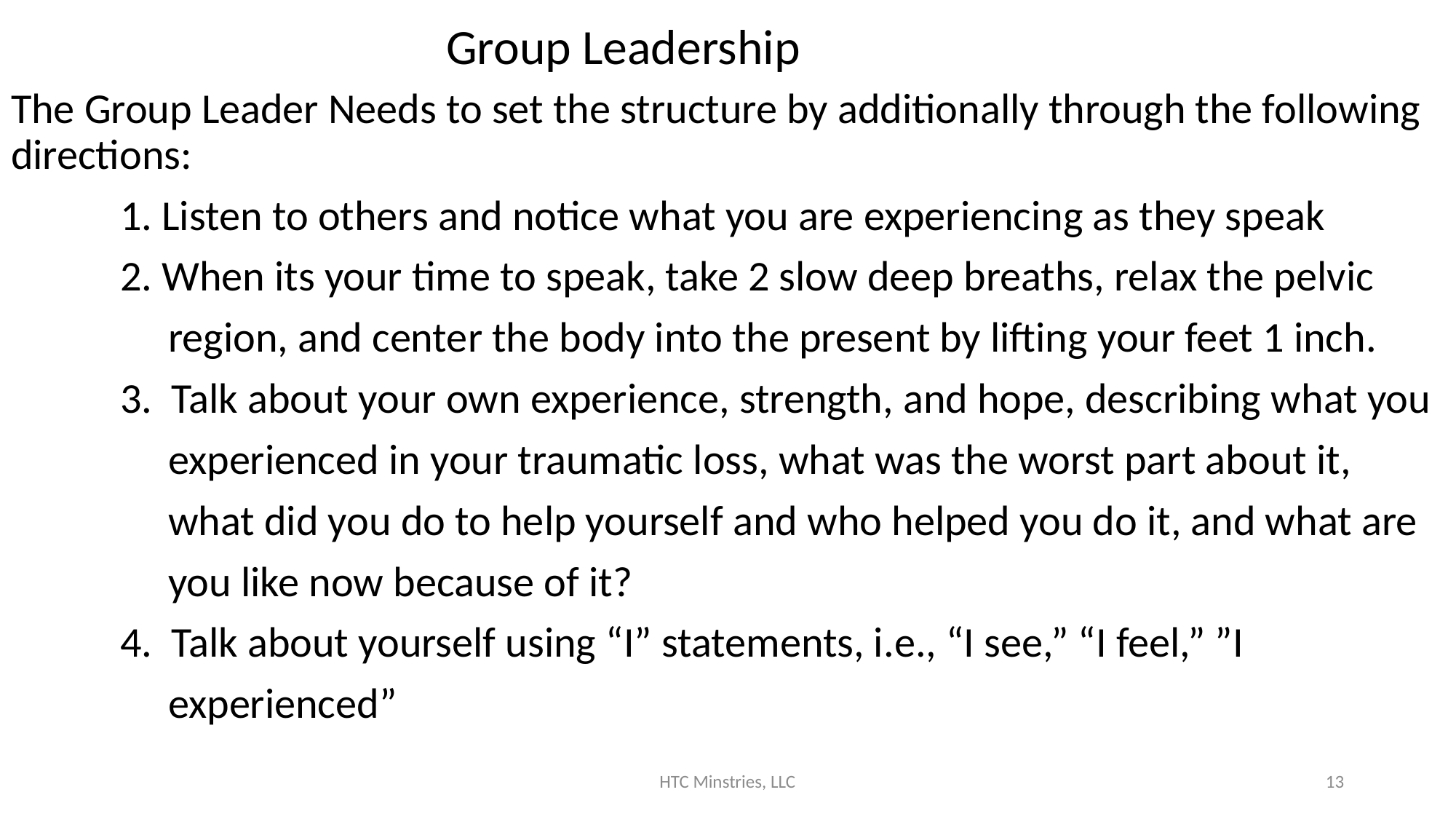

# Group Leadership
The Group Leader Needs to set the structure by additionally through the following directions:
	1. Listen to others and notice what you are experiencing as they speak
	2. When its your time to speak, take 2 slow deep breaths, relax the pelvic
 	     region, and center the body into the present by lifting your feet 1 inch.
	3.  Talk about your own experience, strength, and hope, describing what you
 	     experienced in your traumatic loss, what was the worst part about it,
	     what did you do to help yourself and who helped you do it, and what are
	     you like now because of it?
	4.  Talk about yourself using “I” statements, i.e., “I see,” “I feel,” ”I
	     experienced”

HTC Minstries, LLC
13